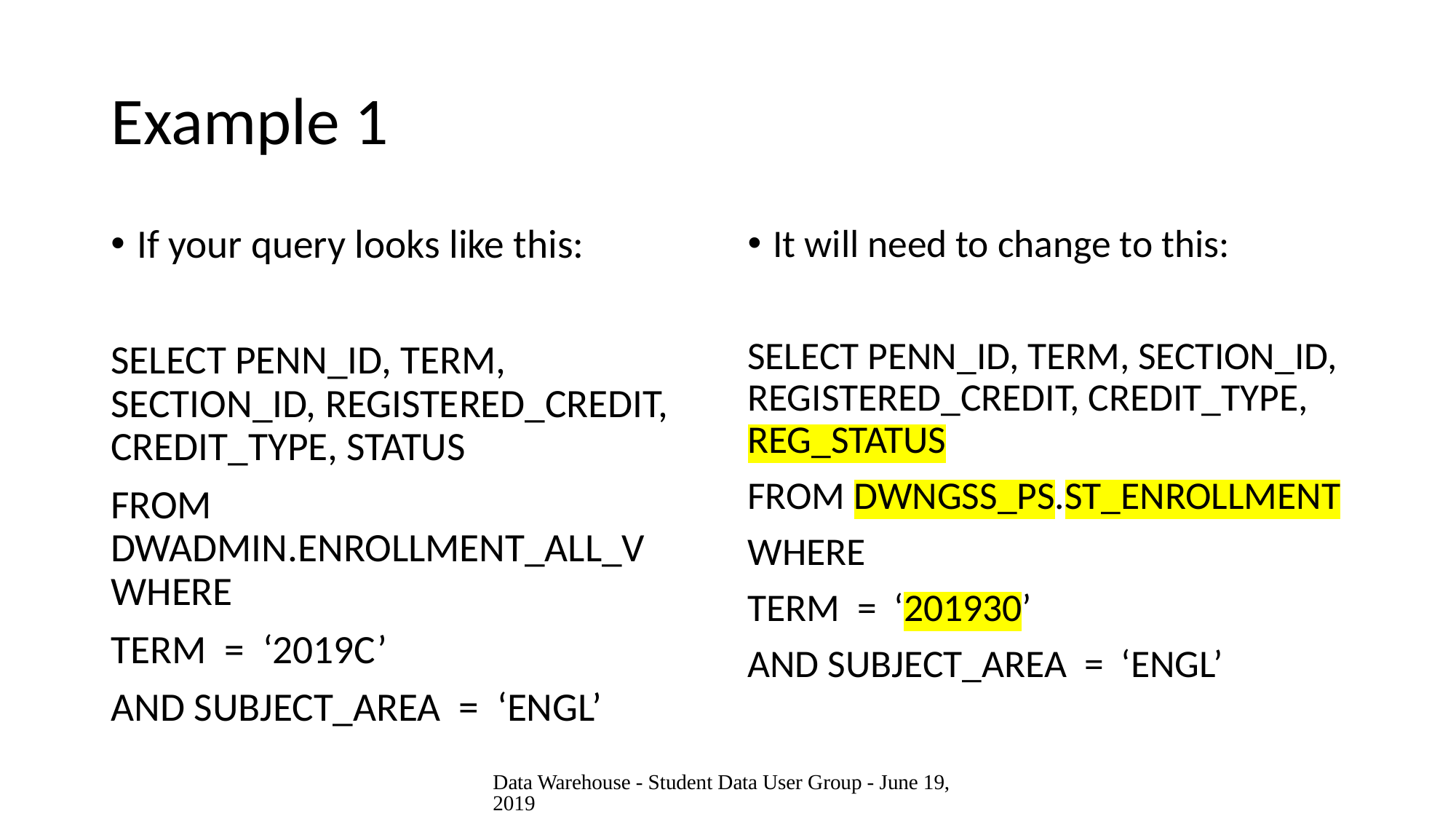

# Example 1
If your query looks like this:

SELECT PENN_ID, TERM, SECTION_ID, REGISTERED_CREDIT, CREDIT_TYPE, STATUS
FROM DWADMIN.ENROLLMENT_ALL_V  WHERE
TERM  =  ‘2019C’
AND SUBJECT_AREA  =  ‘ENGL’

It will need to change to this:

SELECT PENN_ID, TERM, SECTION_ID, REGISTERED_CREDIT, CREDIT_TYPE, REG_STATUS
FROM DWNGSS_PS.ST_ENROLLMENT
WHERE
TERM  =  ‘201930’
AND SUBJECT_AREA  =  ‘ENGL’

Data Warehouse - Student Data User Group - June 19, 2019